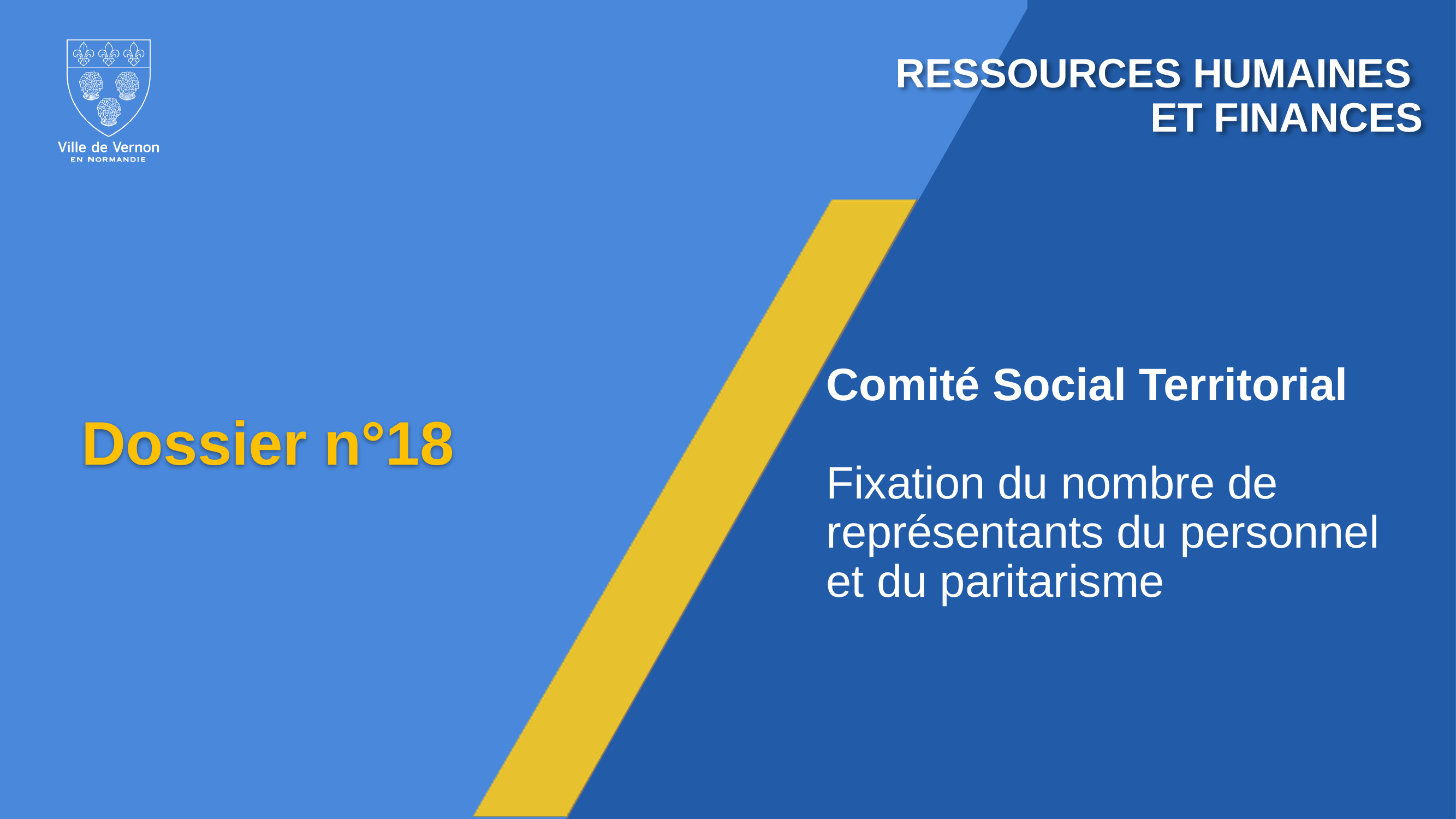

RESSOURCES HUMAINES
ET FINANCES
Comité Social Territorial
Fixation du nombre de représentants du personnel
et du paritarisme
Dossier n°18